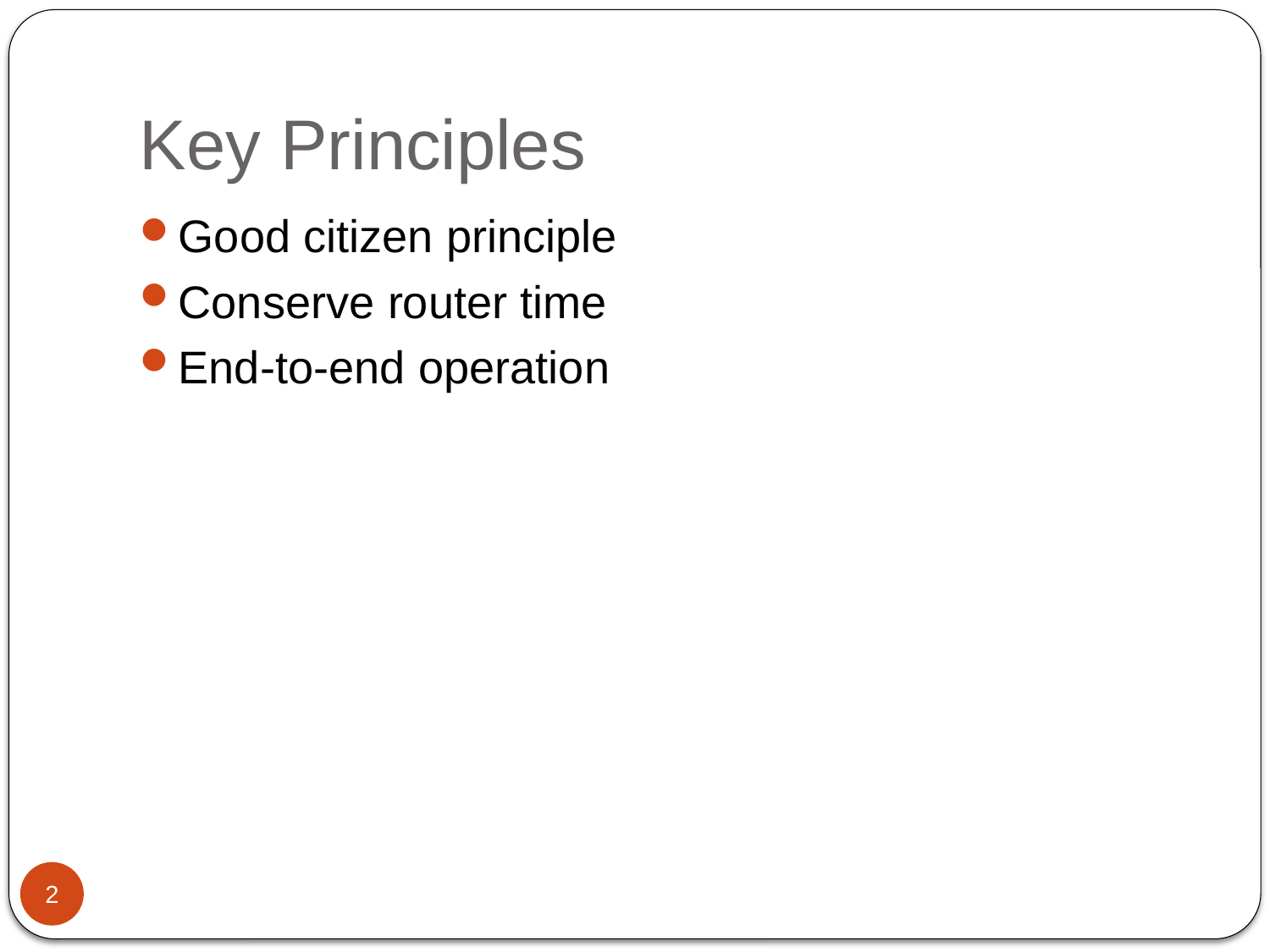

# Key Principles
Good citizen principle
Conserve router time
End-to-end operation
2